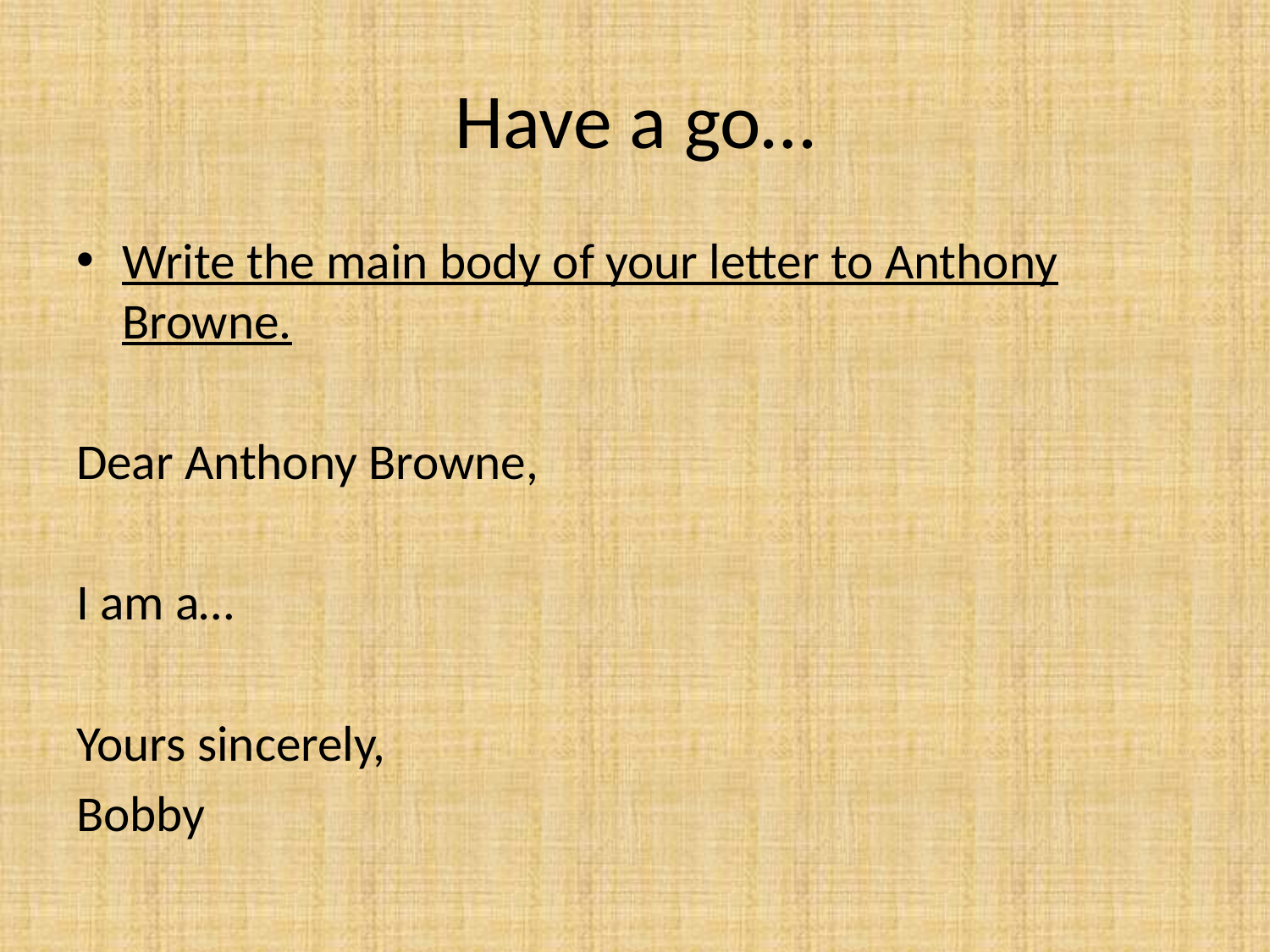

# Have a go…
Write the main body of your letter to Anthony Browne.

Dear Anthony Browne,

I am a…

Yours sincerely,
Bobby